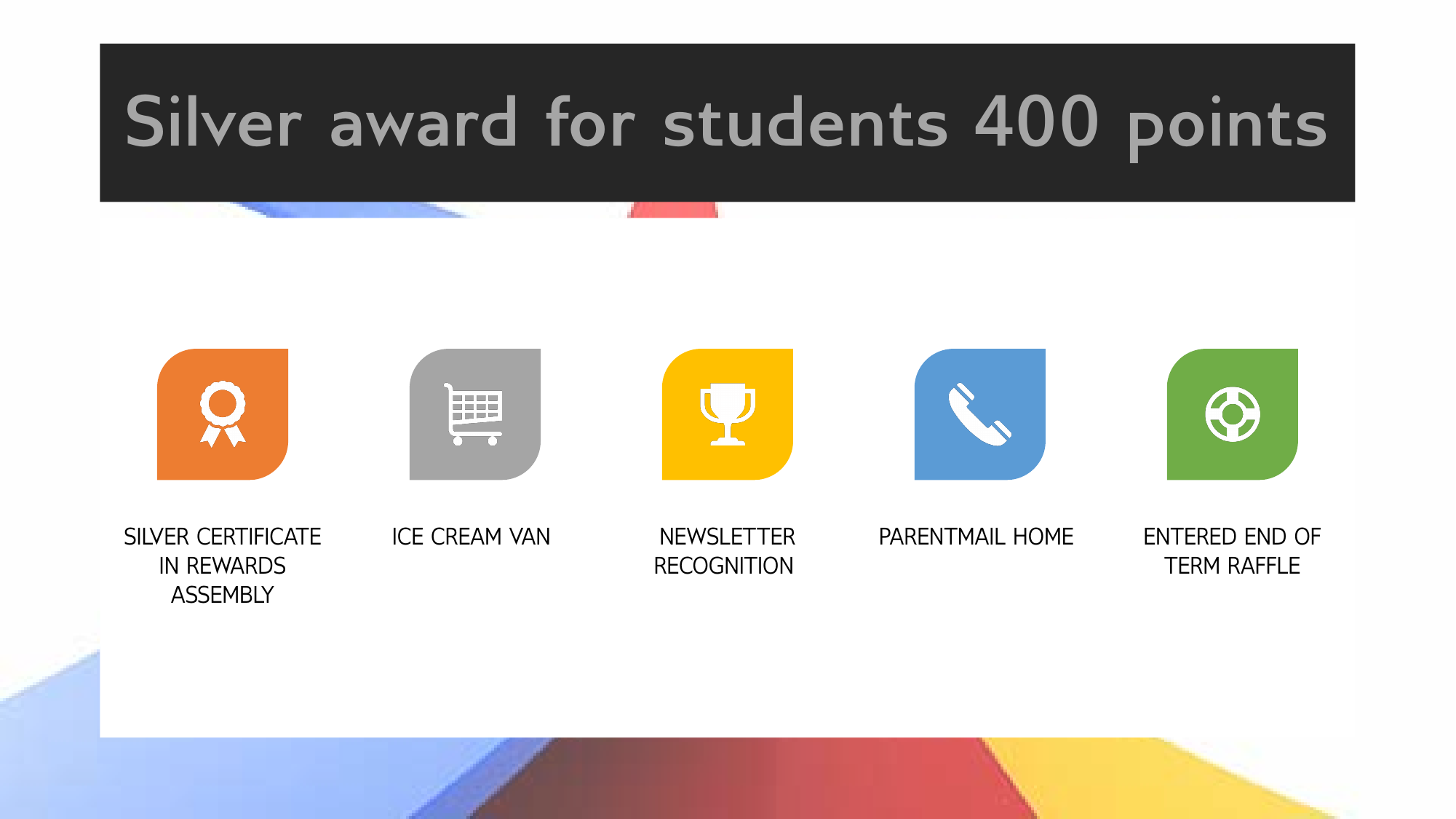

# Silver award for students 400 points
Silver certificate in rewards assembly
 Ice cream van
Newsletter recognition
ParentMail home
Entered end of term raffle